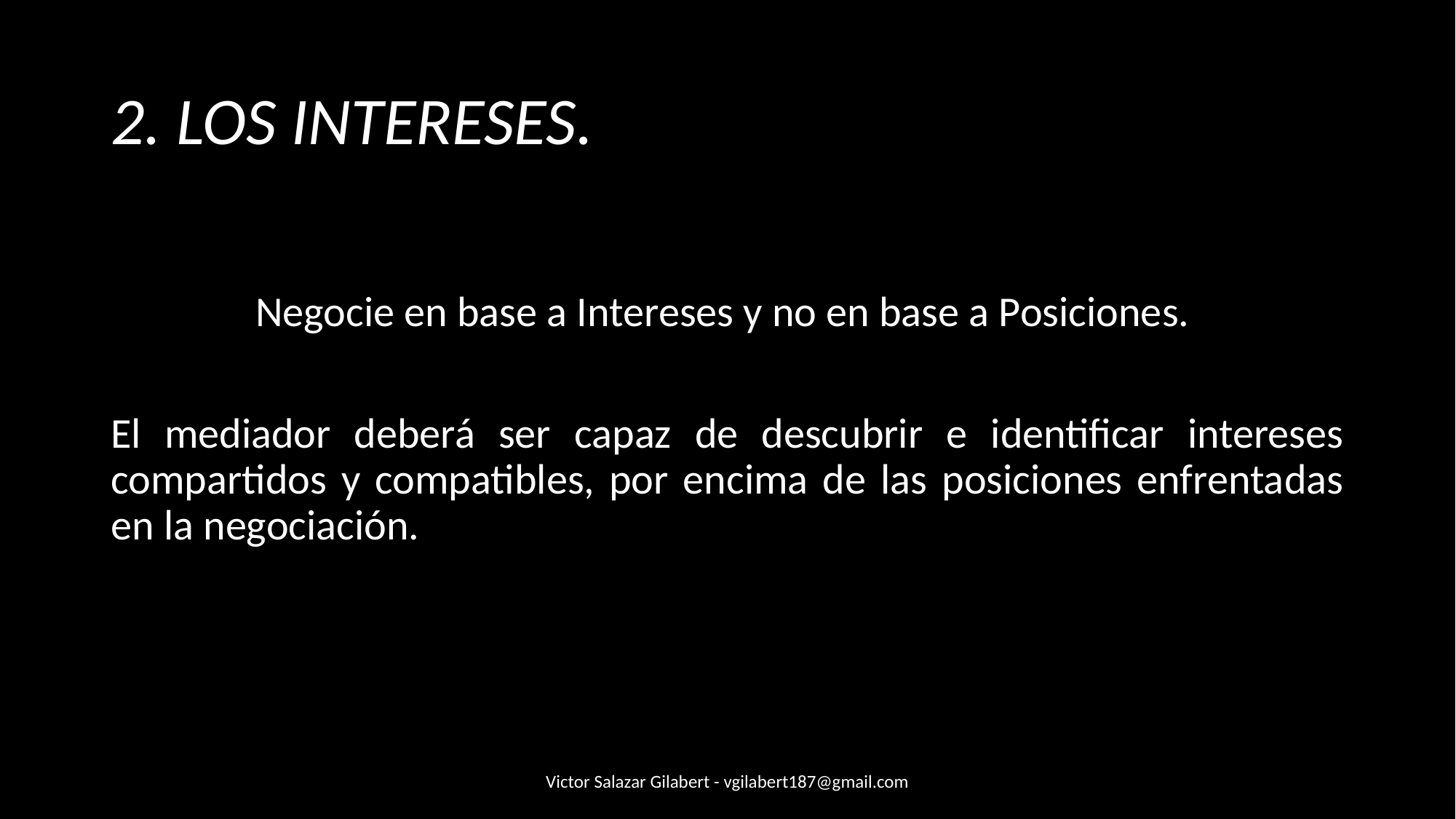

# 2. LOS INTERESES.

Negocie en base a Intereses y no en base a Posiciones.

El mediador deberá ser capaz de descubrir e identificar intereses compartidos y compatibles, por encima de las posiciones enfrentadas en la negociación.
Victor Salazar Gilabert - vgilabert187@gmail.com